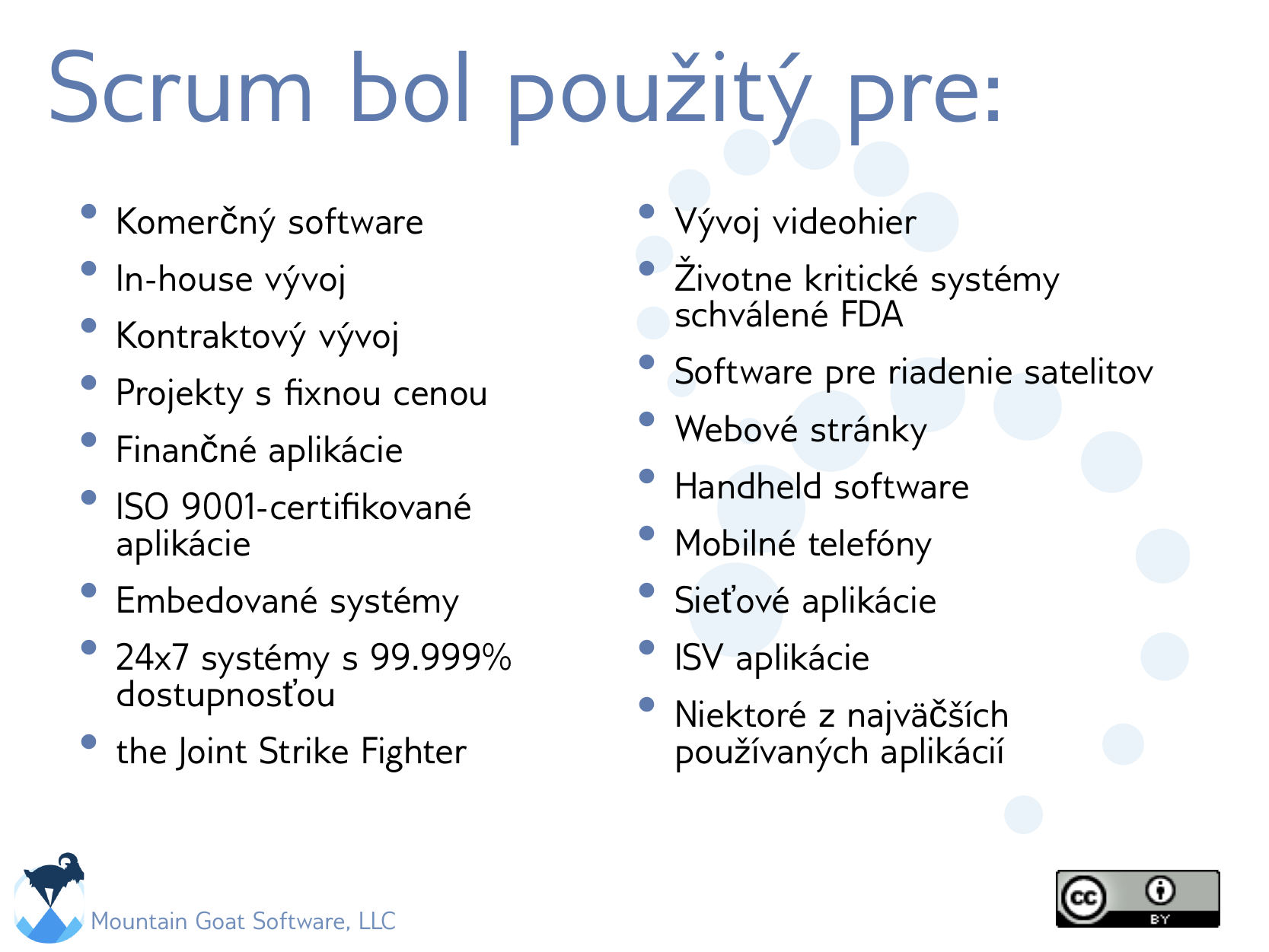

# Scrum bol použitý pre:
Komerčný software
In-house vývoj
Kontraktový vývoj
Projekty s fixnou cenou
Finančné aplikácie
ISO 9001-certifikované aplikácie
Embedované systémy
24x7 systémy s 99.999% dostupnosťou
the Joint Strike Fighter
Vývoj videohier
Životne kritické systémy schválené FDA
Software pre riadenie satelitov
Webové stránky
Handheld software
Mobilné telefóny
Sieťové aplikácie
ISV aplikácie
Niektoré z najväčších používaných aplikácií